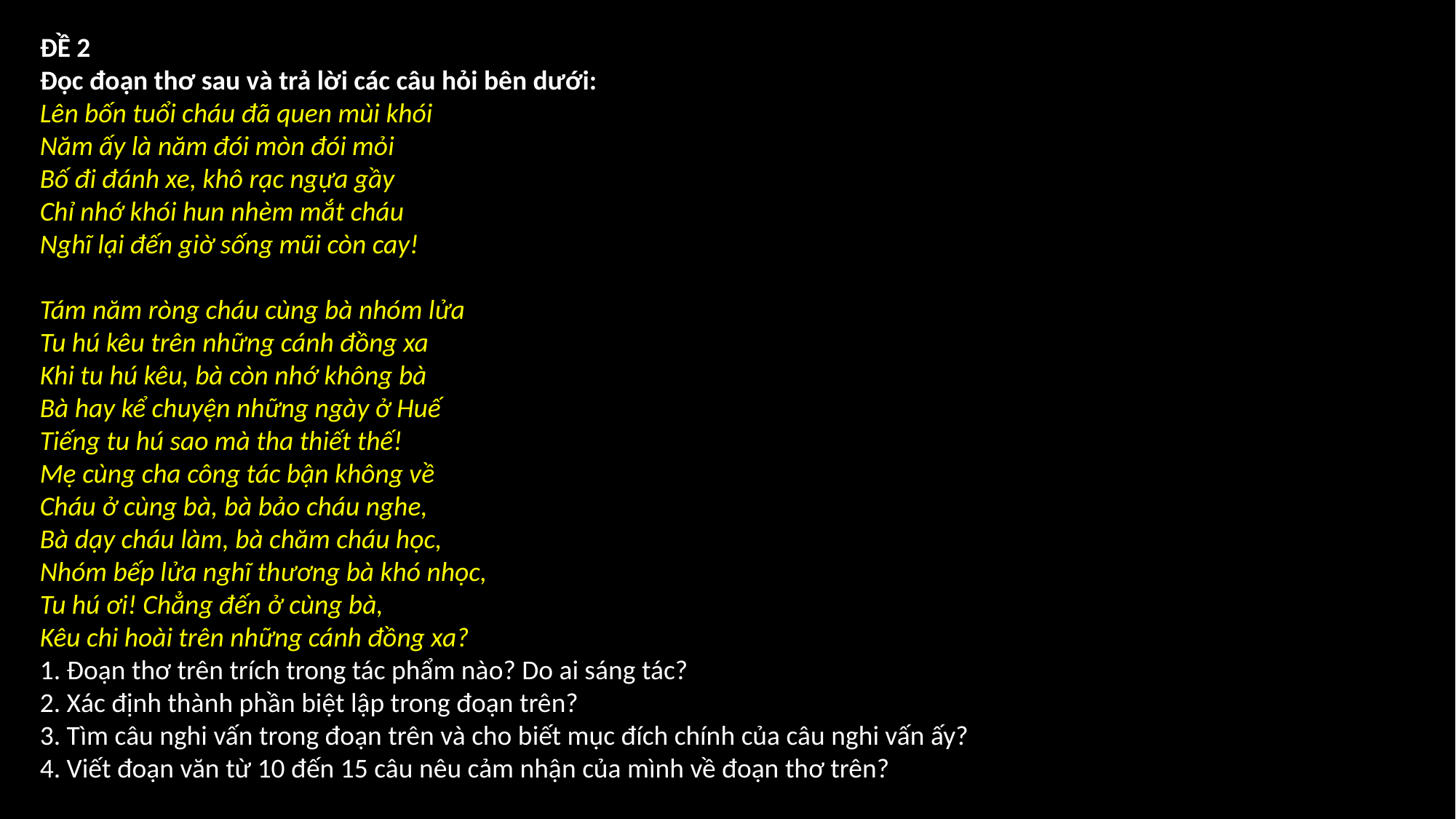

ĐỀ 2
Đọc đoạn thơ sau và trả lời các câu hỏi bên dưới:
Lên bốn tuổi cháu đã quen mùi khói
Năm ấy là năm đói mòn đói mỏi
Bố đi đánh xe, khô rạc ngựa gầy
Chỉ nhớ khói hun nhèm mắt cháu
Nghĩ lại đến giờ sống mũi còn cay!

Tám năm ròng cháu cùng bà nhóm lửa
Tu hú kêu trên những cánh đồng xa
Khi tu hú kêu, bà còn nhớ không bà
Bà hay kể chuyện những ngày ở Huế
Tiếng tu hú sao mà tha thiết thế!
Mẹ cùng cha công tác bận không về
Cháu ở cùng bà, bà bảo cháu nghe,
Bà dạy cháu làm, bà chăm cháu học,
Nhóm bếp lửa nghĩ thương bà khó nhọc,
Tu hú ơi! Chẳng đến ở cùng bà,
Kêu chi hoài trên những cánh đồng xa?
1. Đoạn thơ trên trích trong tác phẩm nào? Do ai sáng tác?
2. Xác định thành phần biệt lập trong đoạn trên?
3. Tìm câu nghi vấn trong đoạn trên và cho biết mục đích chính của câu nghi vấn ấy?
4. Viết đoạn văn từ 10 đến 15 câu nêu cảm nhận của mình về đoạn thơ trên?